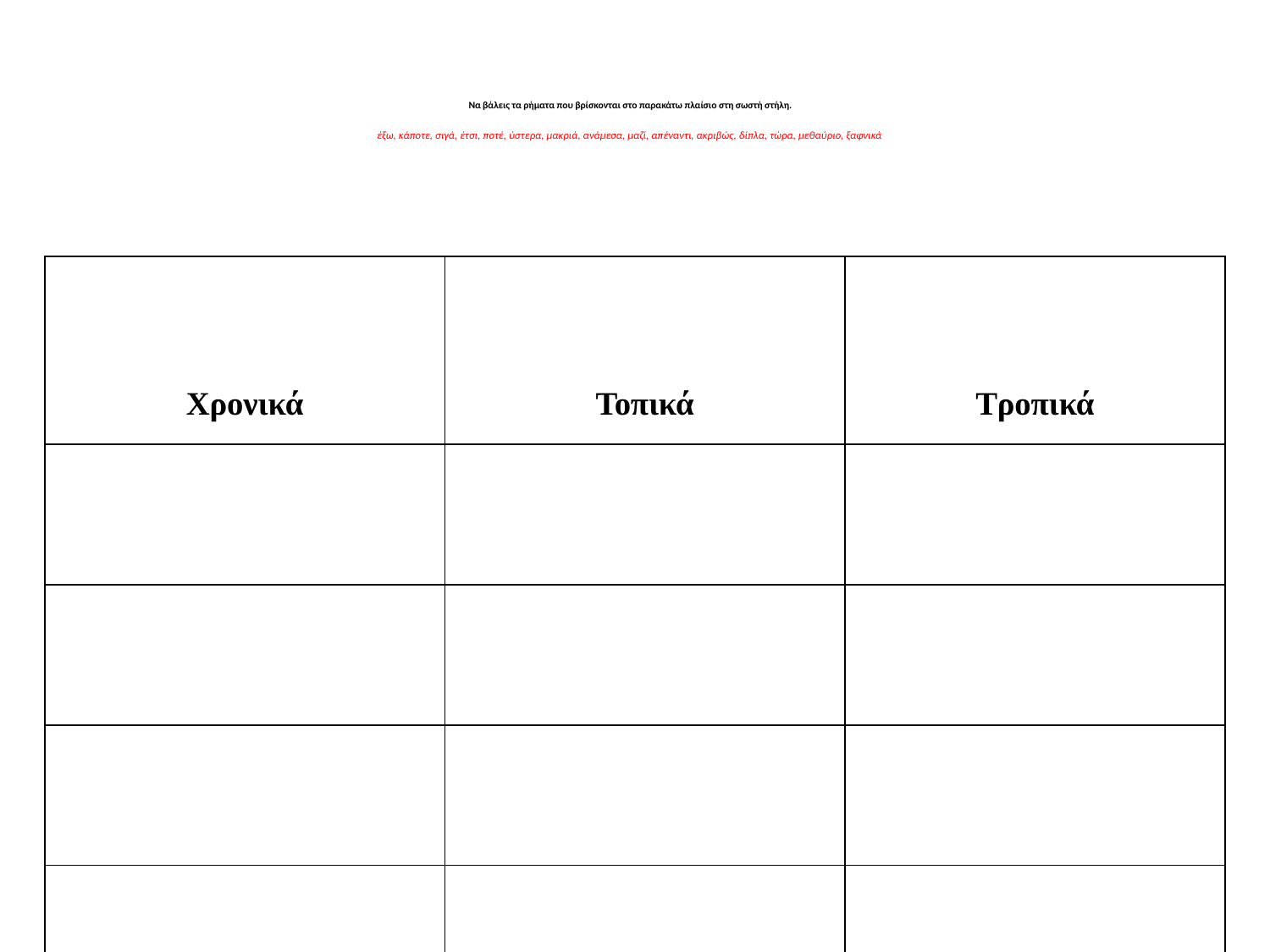

# Να βάλεις τα ρήματα που βρίσκονται στο παρακάτω πλαίσιο στη σωστή στήλη. έξω, κάποτε, σιγά, έτσι, ποτέ, ύστερα, μακριά, ανάμεσα, μαζί, απέναντι, ακριβώς, δίπλα, τώρα, μεθαύριο, ξαφνικά
| Χρονικά | Τοπικά | Τροπικά |
| --- | --- | --- |
|  |  |  |
|  |  |  |
|  |  |  |
|  |  |  |
|  |  |  |